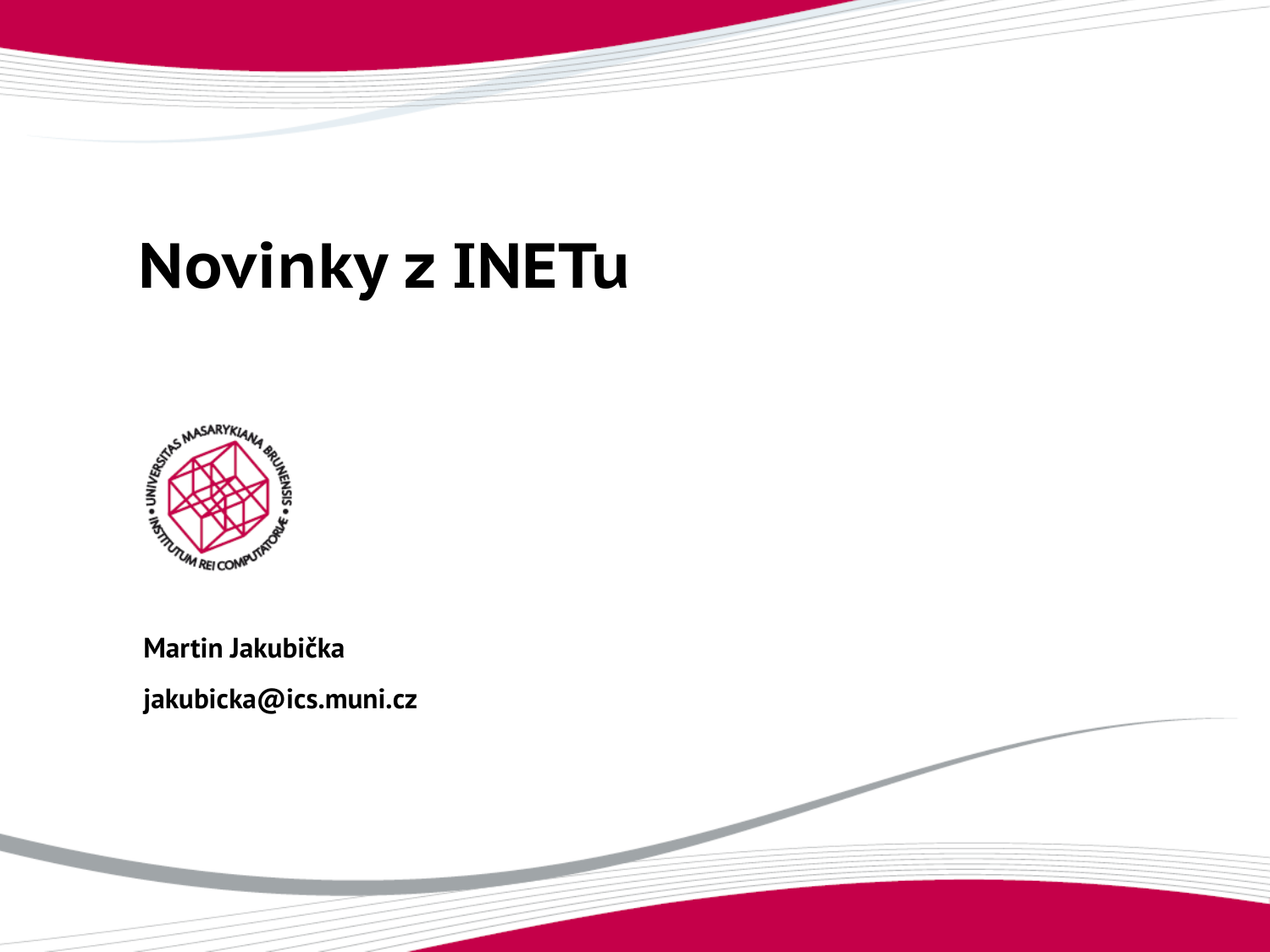

# Novinky z INETu
Martin Jakubička
jakubicka@ics.muni.cz